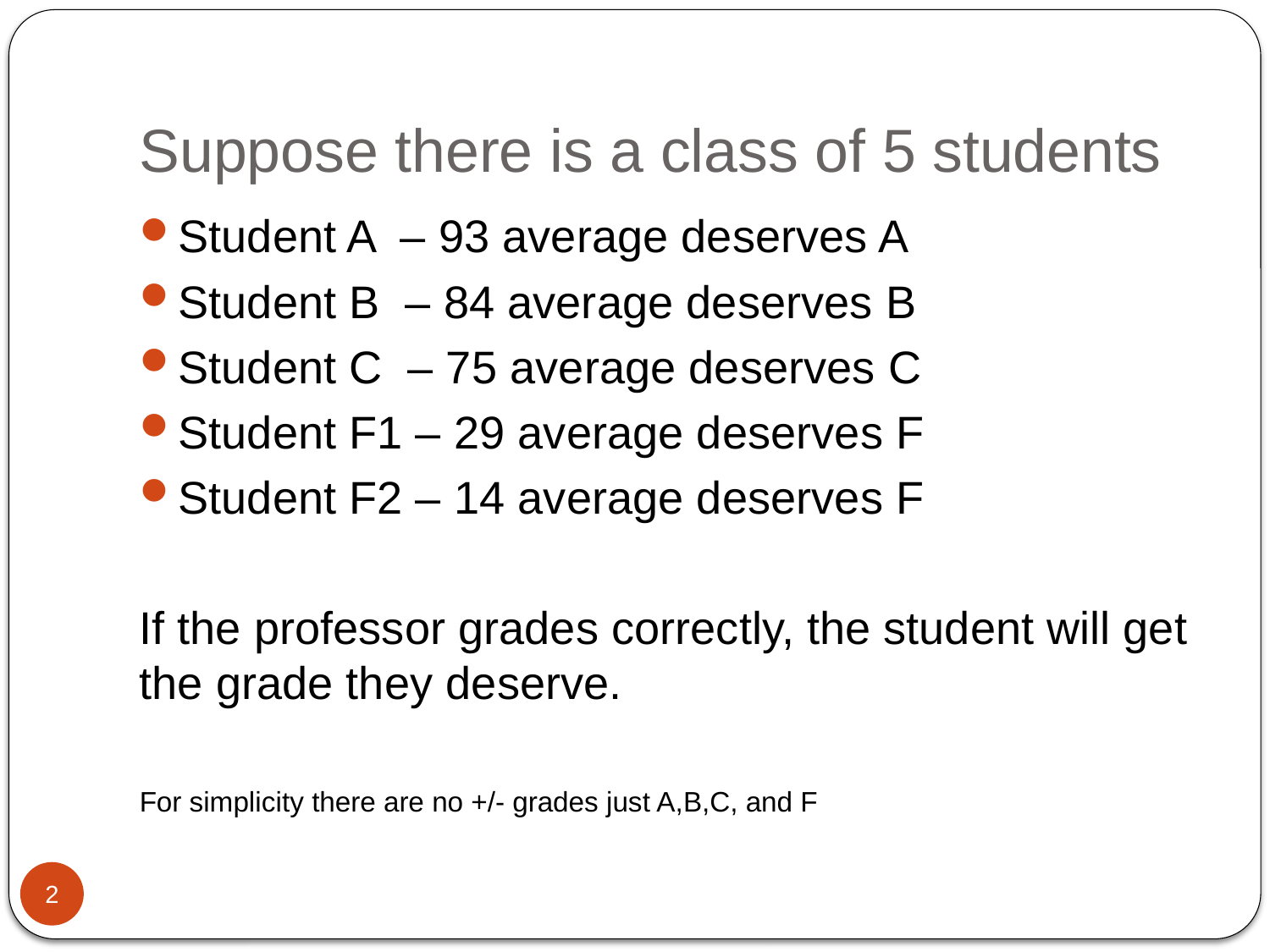

# Suppose there is a class of 5 students
Student A  – 93 average deserves A
Student B  – 84 average deserves B
Student C  – 75 average deserves C
Student F1 – 29 average deserves F
Student F2 – 14 average deserves F

If the professor grades correctly, the student will get the grade they deserve.

For simplicity there are no +/- grades just A,B,C, and F
2